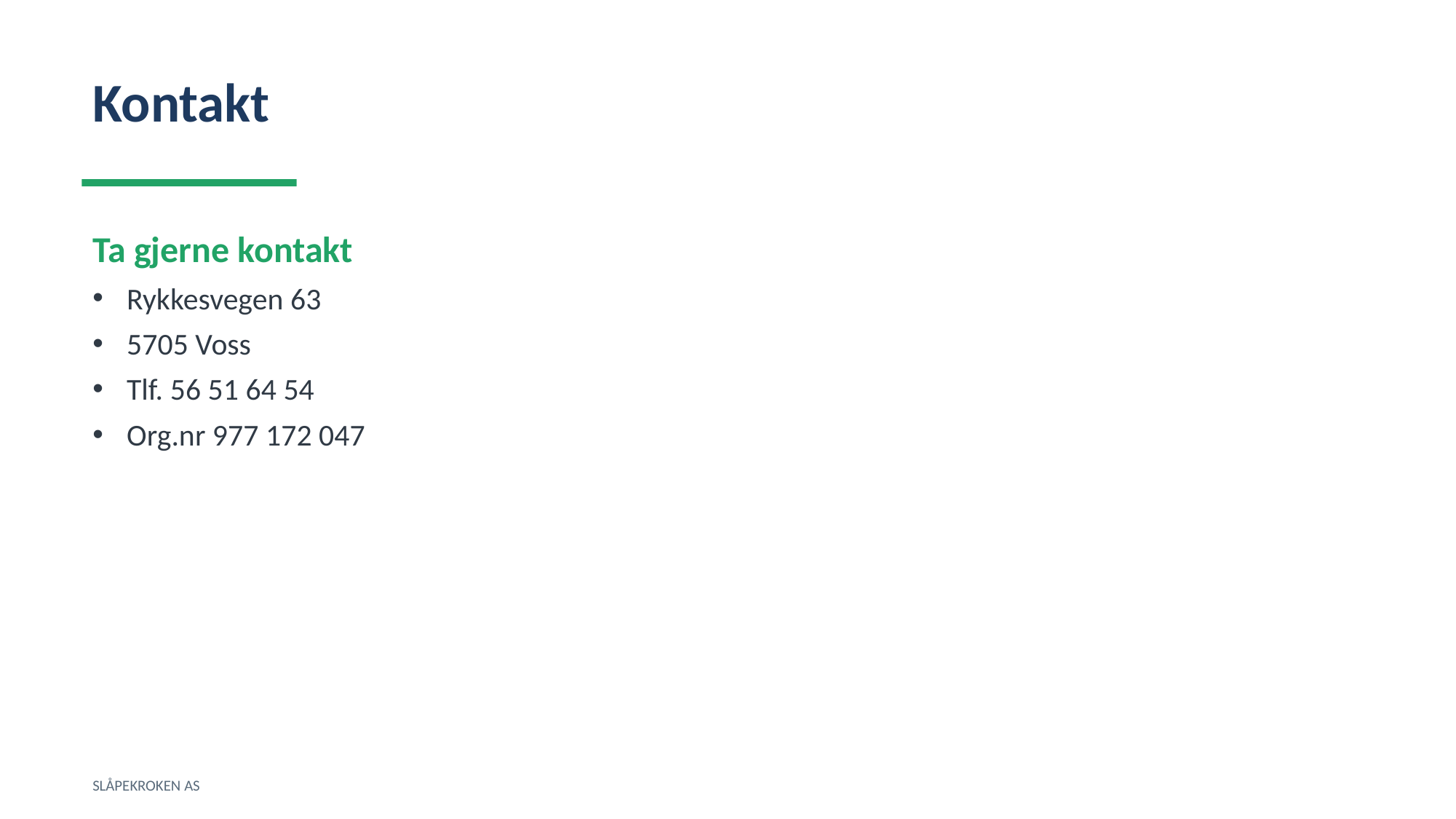

Kontakt

Ta gjerne kontakt
Rykkesvegen 63
5705 Voss
Tlf. 56 51 64 54
Org.nr 977 172 047
SLÅPEKROKEN AS